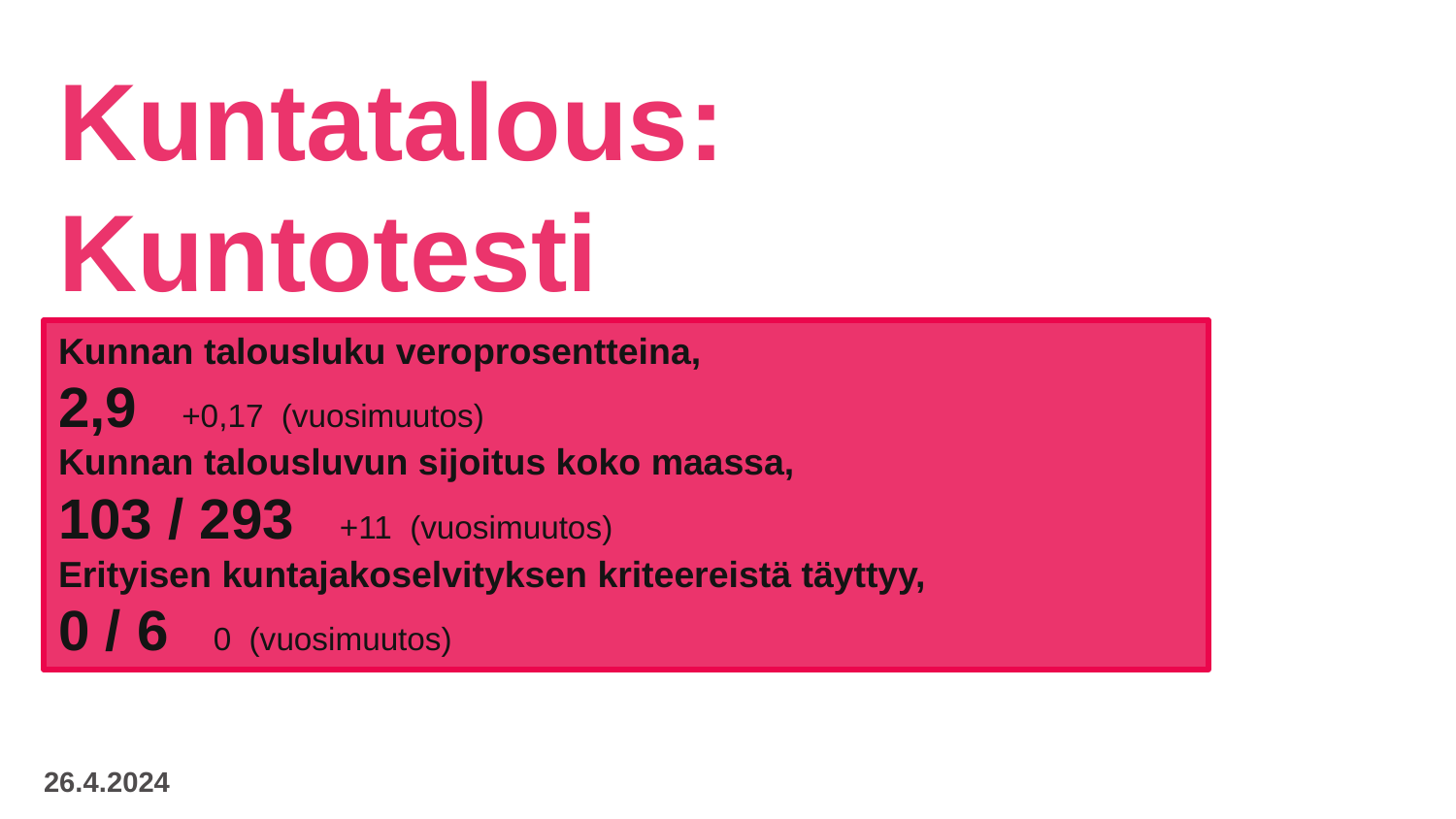

# Kuntatalous:
Kuntotesti
Kunnan talousluku veroprosentteina,
2,9     +0,17  (vuosimuutos)
Kunnan talousluvun sijoitus koko maassa,
103 / 293     +11  (vuosimuutos)
Erityisen kuntajakoselvityksen kriteereistä täyttyy,
0 / 6     0  (vuosimuutos)
26.4.2024